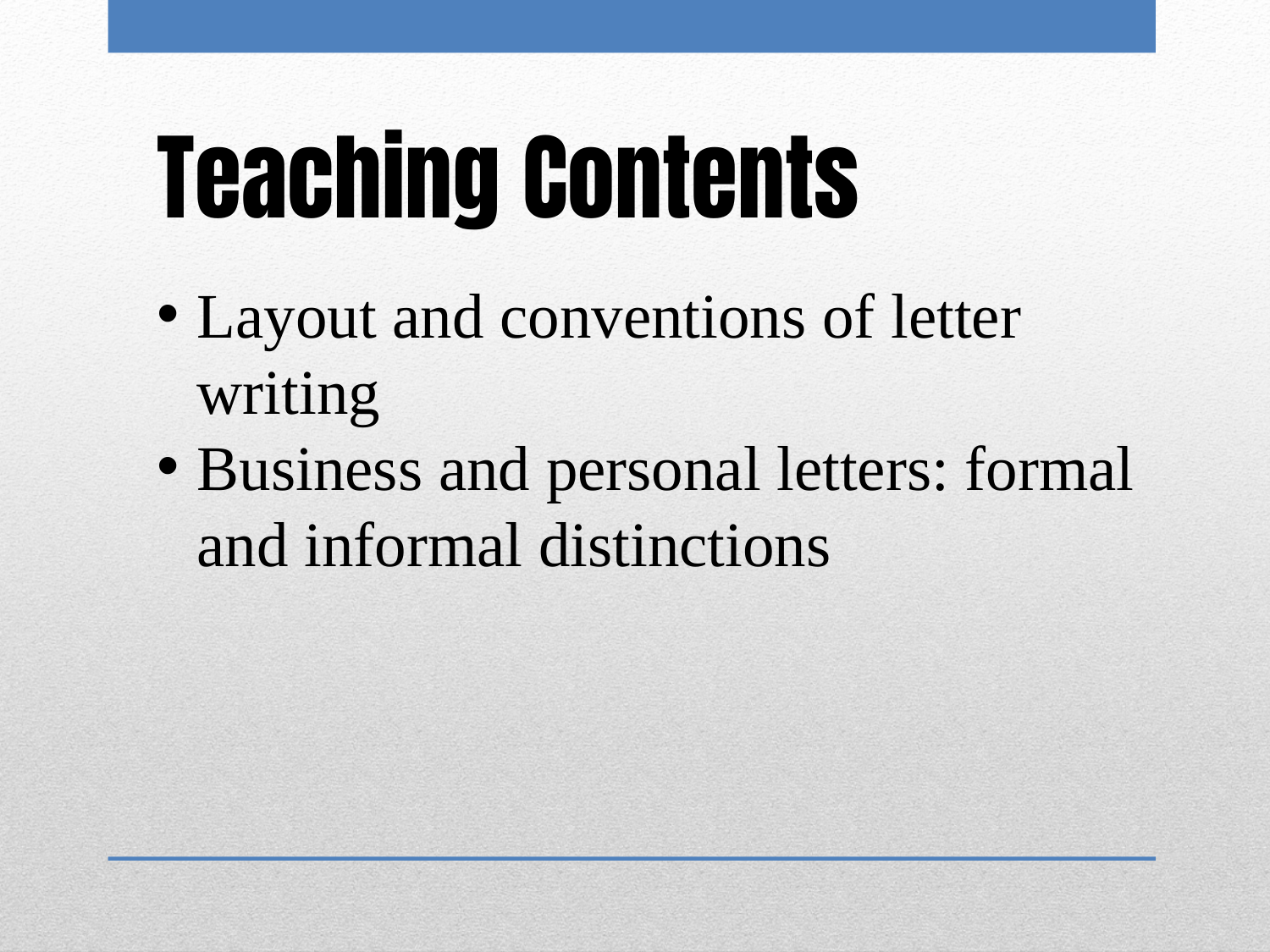

Teaching Contents

Layout and conventions of letter writing
Business and personal letters: formal and informal distinctions